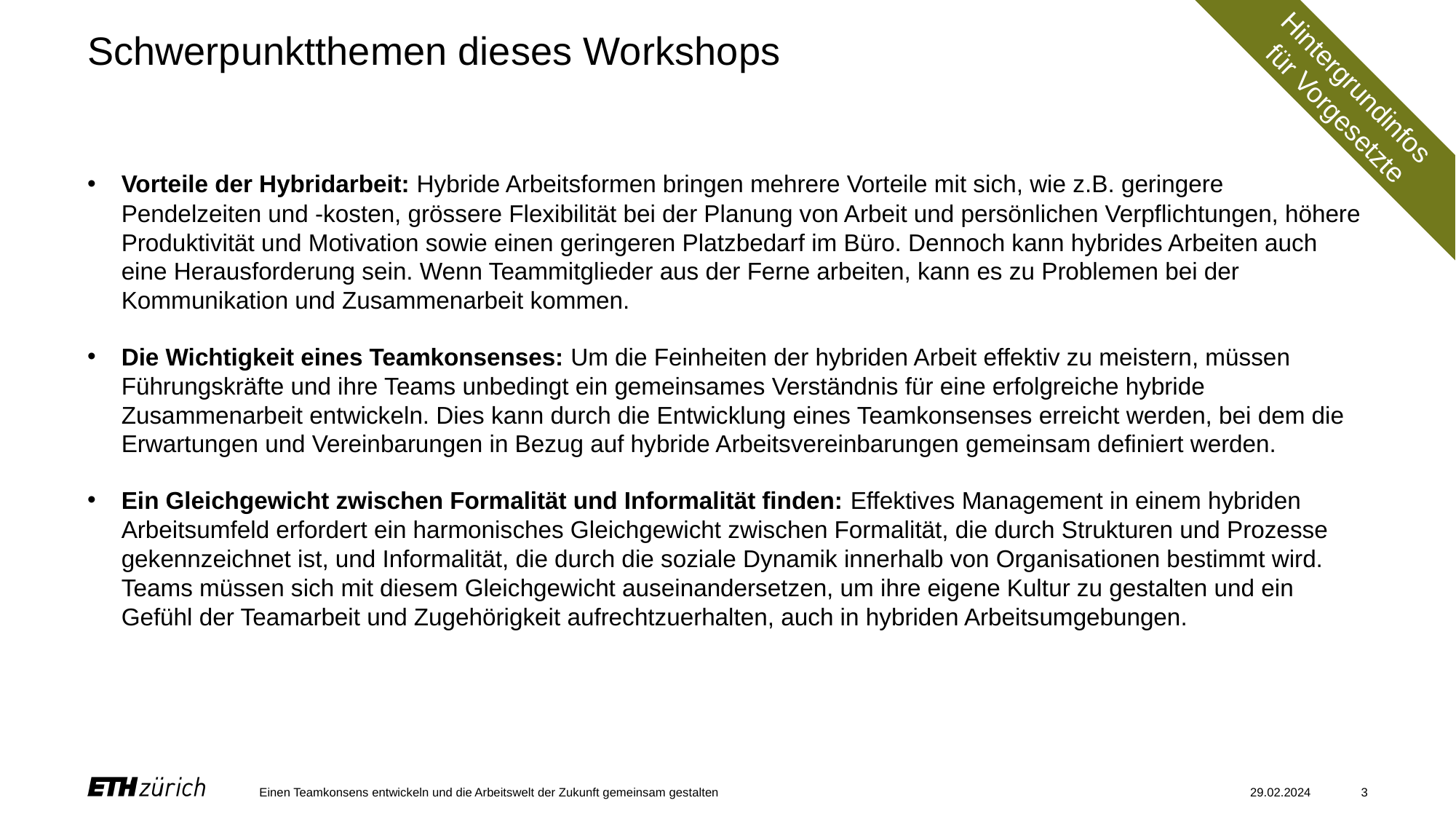

# Schwerpunktthemen dieses Workshops
Hintergrundinfos
für Vorgesetzte
Vorteile der Hybridarbeit: Hybride Arbeitsformen bringen mehrere Vorteile mit sich, wie z.B. geringere Pendelzeiten und -kosten, grössere Flexibilität bei der Planung von Arbeit und persönlichen Verpflichtungen, höhere Produktivität und Motivation sowie einen geringeren Platzbedarf im Büro. Dennoch kann hybrides Arbeiten auch eine Herausforderung sein. Wenn Teammitglieder aus der Ferne arbeiten, kann es zu Problemen bei der Kommunikation und Zusammenarbeit kommen.
Die Wichtigkeit eines Teamkonsenses: Um die Feinheiten der hybriden Arbeit effektiv zu meistern, müssen Führungskräfte und ihre Teams unbedingt ein gemeinsames Verständnis für eine erfolgreiche hybride Zusammenarbeit entwickeln. Dies kann durch die Entwicklung eines Teamkonsenses erreicht werden, bei dem die Erwartungen und Vereinbarungen in Bezug auf hybride Arbeitsvereinbarungen gemeinsam definiert werden.
Ein Gleichgewicht zwischen Formalität und Informalität finden: Effektives Management in einem hybriden Arbeitsumfeld erfordert ein harmonisches Gleichgewicht zwischen Formalität, die durch Strukturen und Prozesse gekennzeichnet ist, und Informalität, die durch die soziale Dynamik innerhalb von Organisationen bestimmt wird. Teams müssen sich mit diesem Gleichgewicht auseinandersetzen, um ihre eigene Kultur zu gestalten und ein Gefühl der Teamarbeit und Zugehörigkeit aufrechtzuerhalten, auch in hybriden Arbeitsumgebungen.
Einen Teamkonsens entwickeln und die Arbeitswelt der Zukunft gemeinsam gestalten
29.02.2024
3